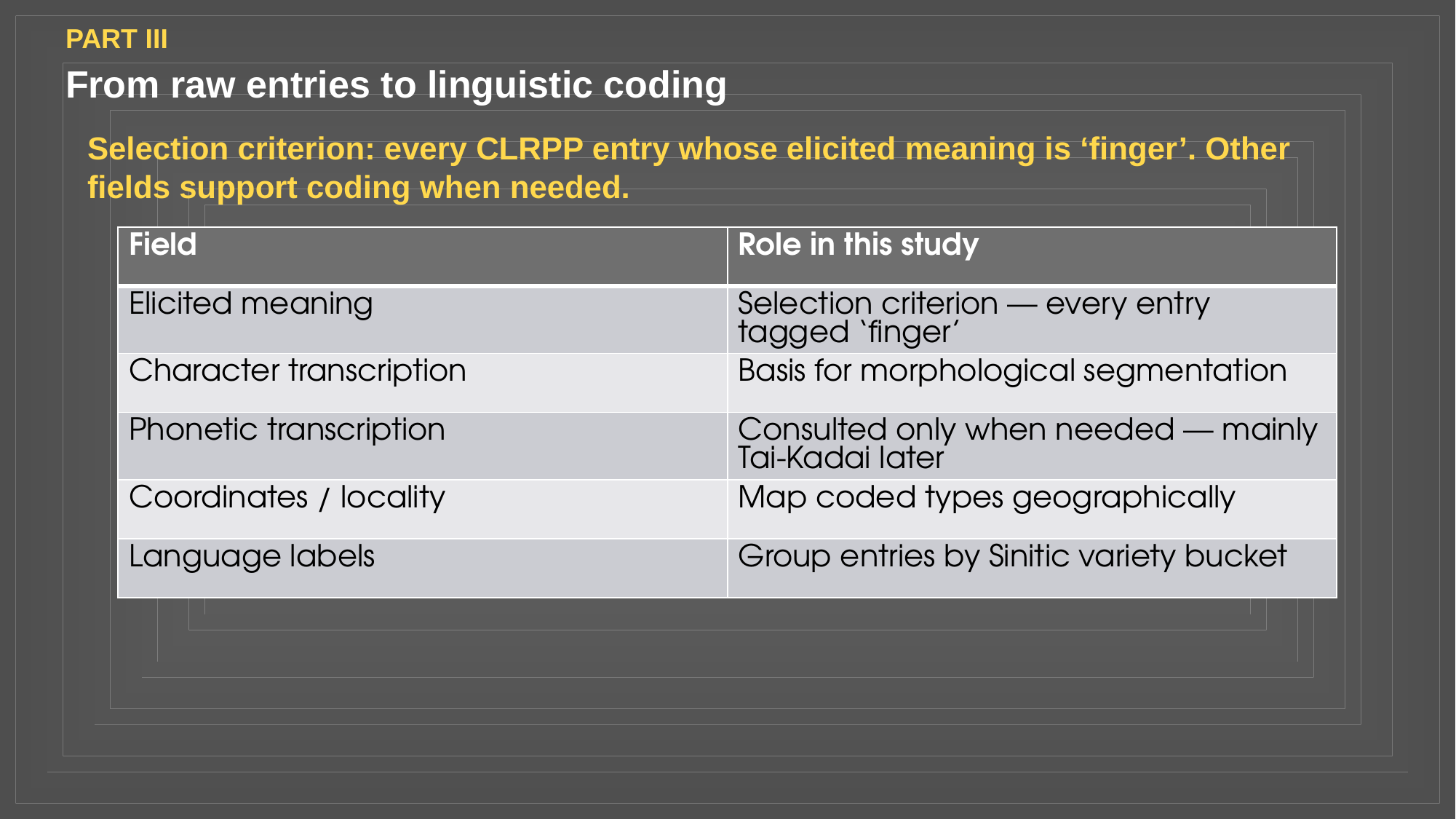

PART III
From raw entries to linguistic coding
Selection criterion: every CLRPP entry whose elicited meaning is ‘finger’. Other fields support coding when needed.
| Field | Role in this study |
| --- | --- |
| Elicited meaning | Selection criterion — every entry tagged ‘finger’ |
| Character transcription | Basis for morphological segmentation |
| Phonetic transcription | Consulted only when needed — mainly Tai-Kadai later |
| Coordinates / locality | Map coded types geographically |
| Language labels | Group entries by Sinitic variety bucket |